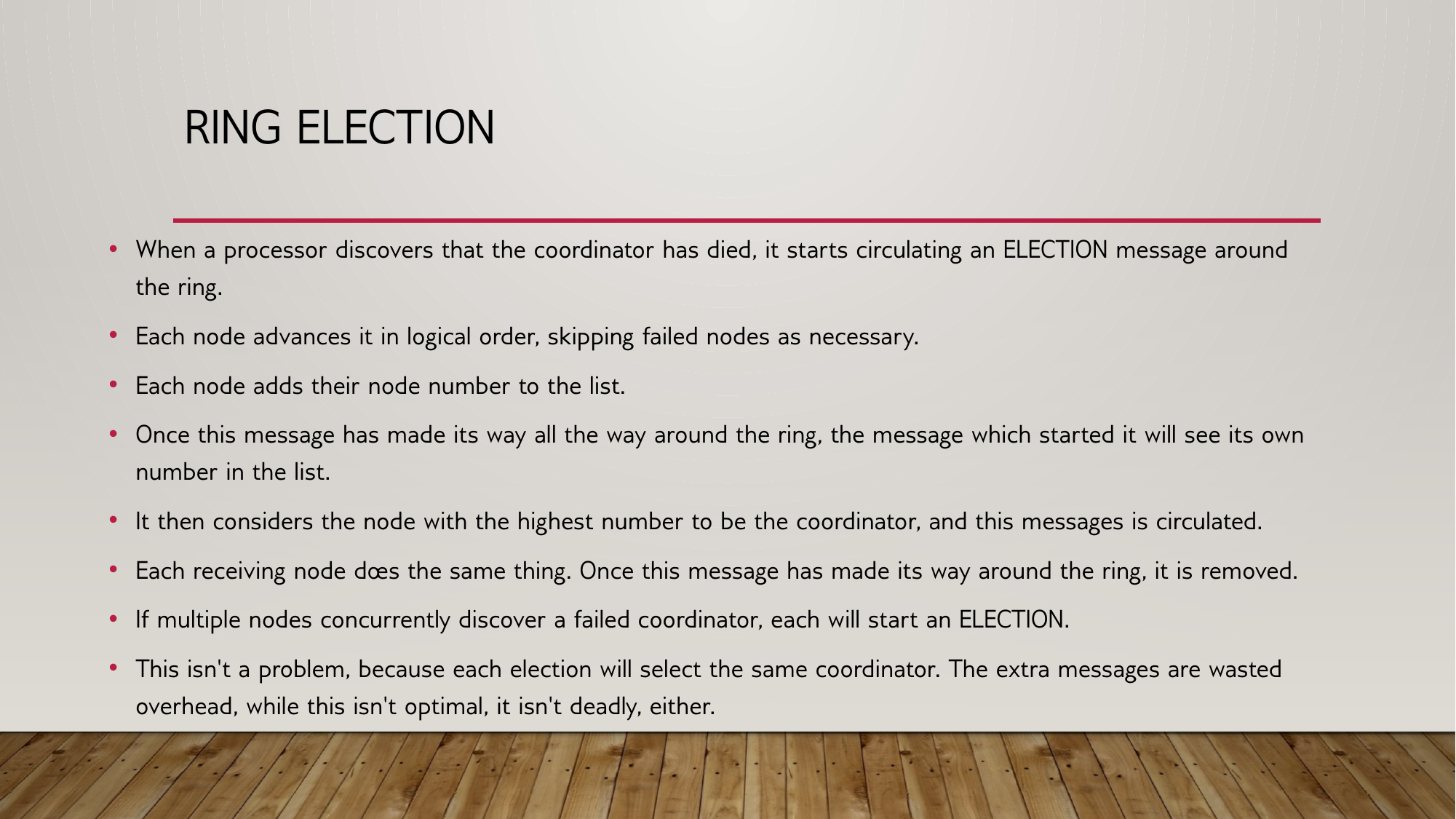

# Ring Election
When a processor discovers that the coordinator has died, it starts circulating an ELECTION message around the ring.
Each node advances it in logical order, skipping failed nodes as necessary.
Each node adds their node number to the list.
Once this message has made its way all the way around the ring, the message which started it will see its own number in the list.
It then considers the node with the highest number to be the coordinator, and this messages is circulated.
Each receiving node does the same thing. Once this message has made its way around the ring, it is removed.
If multiple nodes concurrently discover a failed coordinator, each will start an ELECTION.
This isn't a problem, because each election will select the same coordinator. The extra messages are wasted overhead, while this isn't optimal, it isn't deadly, either.